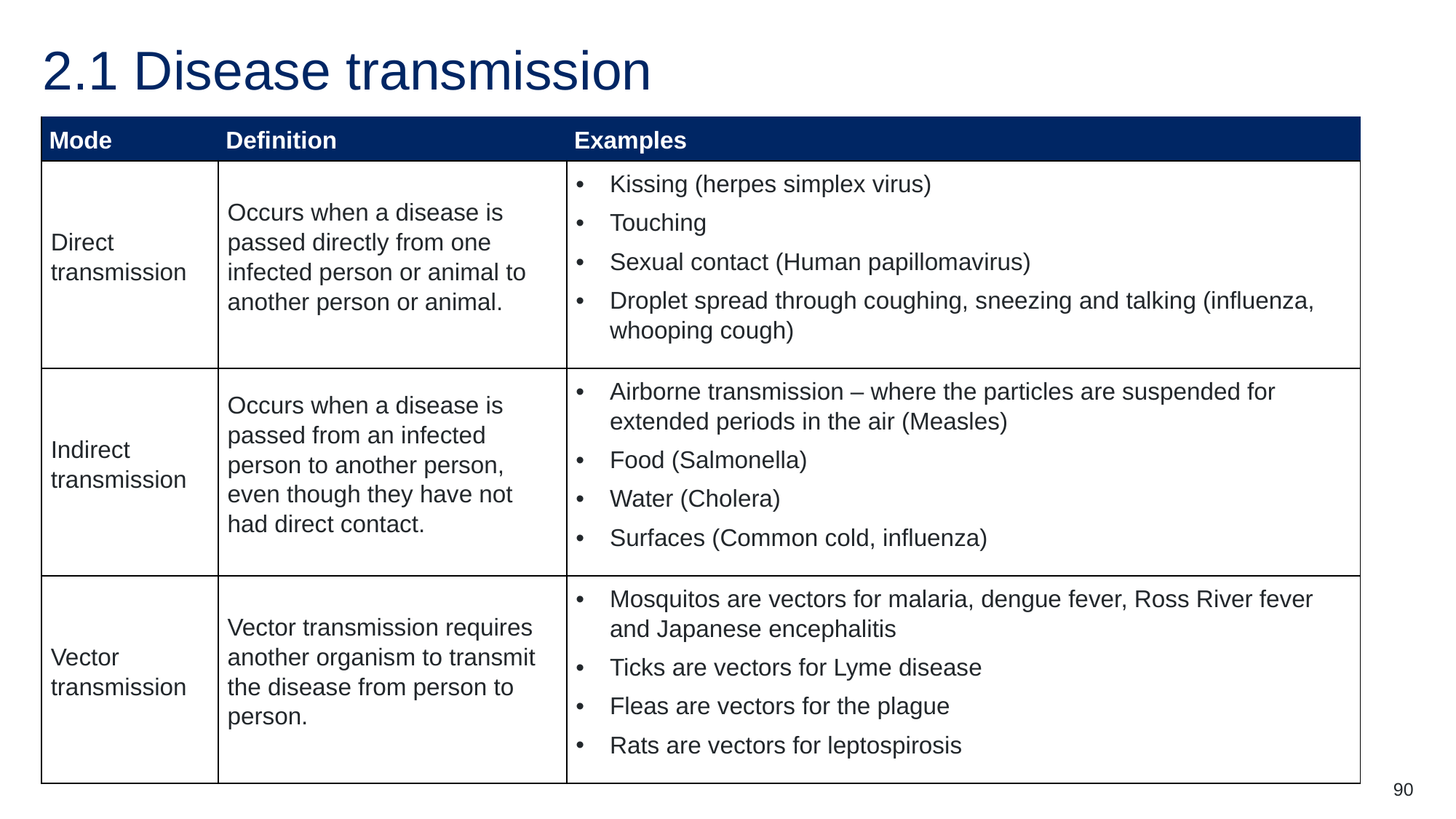

# 2.1 Disease transmission
| Mode | Definition | Examples |
| --- | --- | --- |
| Direct transmission | Occurs when a disease is passed directly from one infected person or animal to another person or animal. | Kissing (herpes simplex virus) Touching Sexual contact (Human papillomavirus) Droplet spread through coughing, sneezing and talking (influenza, whooping cough) |
| Indirect transmission | Occurs when a disease is passed from an infected person to another person, even though they have not had direct contact. | Airborne transmission – where the particles are suspended for extended periods in the air (Measles) Food (Salmonella) Water (Cholera) Surfaces (Common cold, influenza) |
| Vector transmission | Vector transmission requires another organism to transmit the disease from person to person. | Mosquitos are vectors for malaria, dengue fever, Ross River fever and Japanese encephalitis Ticks are vectors for Lyme disease Fleas are vectors for the plague Rats are vectors for leptospirosis |
90